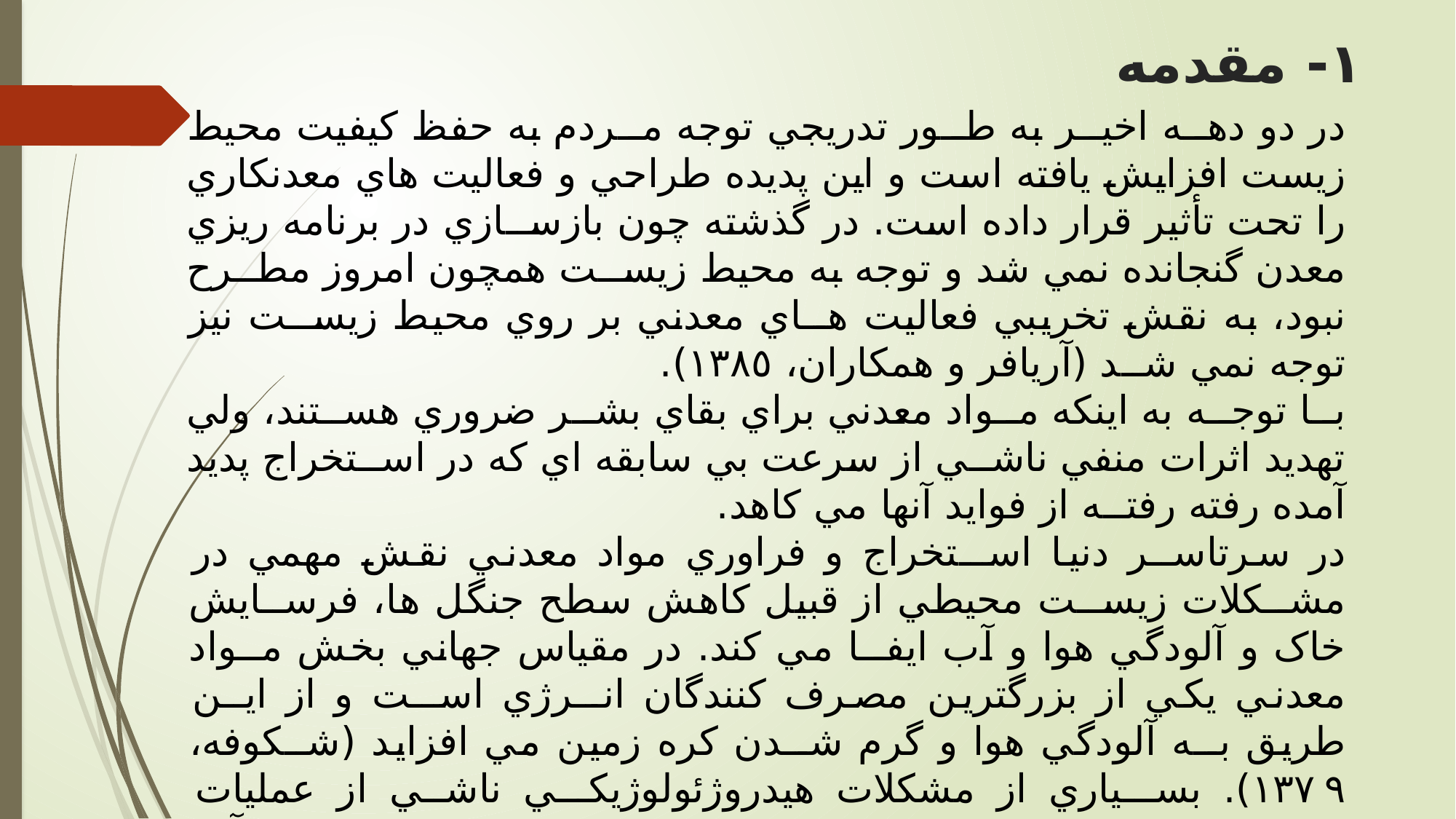

# ١- مقدمه
در دو دهــه اخيــر به طــور تدريجي توجه مــردم به حفظ کيفيت محيط زيست افزايش يافته است و اين پديده طراحي و فعاليت هاي معدنکاري را تحت تأثير قرار داده است. در گذشته چون بازســازي در برنامه ريزي معدن گنجانده نمي شد و توجه به محيط زيســت همچون امروز مطــرح نبود، به نقش تخريبي فعاليت هــاي معدني بر روي محيط زيســت نيز توجه نمي شــد (آريافر و همکاران، ١٣٨٥).
بــا توجــه به اينکه مــواد معدني براي بقاي بشــر ضروري هســتند، ولي تهديد اثرات منفي ناشــي از سرعت بي سابقه اي که در اســتخراج پديد آمده رفته رفتــه از فوايد آنها مي کاهد.
در سرتاســر دنيا اســتخراج و فراوري مواد معدني نقش مهمي در مشــکلات زيســت محيطي از قبيل کاهش سطح جنگل ها، فرســايش خاک و آلودگي هوا و آب ايفــا مي کند. در مقياس جهاني بخش مــواد معدني يکي از بزرگترين مصرف کنندگان انــرژي اســت و از ايــن طريق بــه آلودگي هوا و گرم شــدن کره زمين مي افزايد (شــکوفه، ١٣٧٩). بســياري از مشکلات هيدروژئولوژيکــي ناشــي از عمليات معدنــکاري به علت تغيير در وضــع موجــود شــبکه جريــان آب زيرزميني و يــا ايجاد شه کب جريان جديد مي باشد. ســرعت اکسيداسيون کاني هاي ســولفيدي در طــي فراينــد هوازدگــي به علــت فعاليت هاي معدنکاري شــتاب مي گيرد و بــه دنبال آن هرگونه جريان آب خروجي به شدت اســيدي خواهد شد. آب هاي اسيدي معادن مي توانند اثرات زيست محيطي زيانباري را بر آب هاي دريافتي بگذراند (کريمي نسب و صحرايي پاريزي، ١٣٧٩).